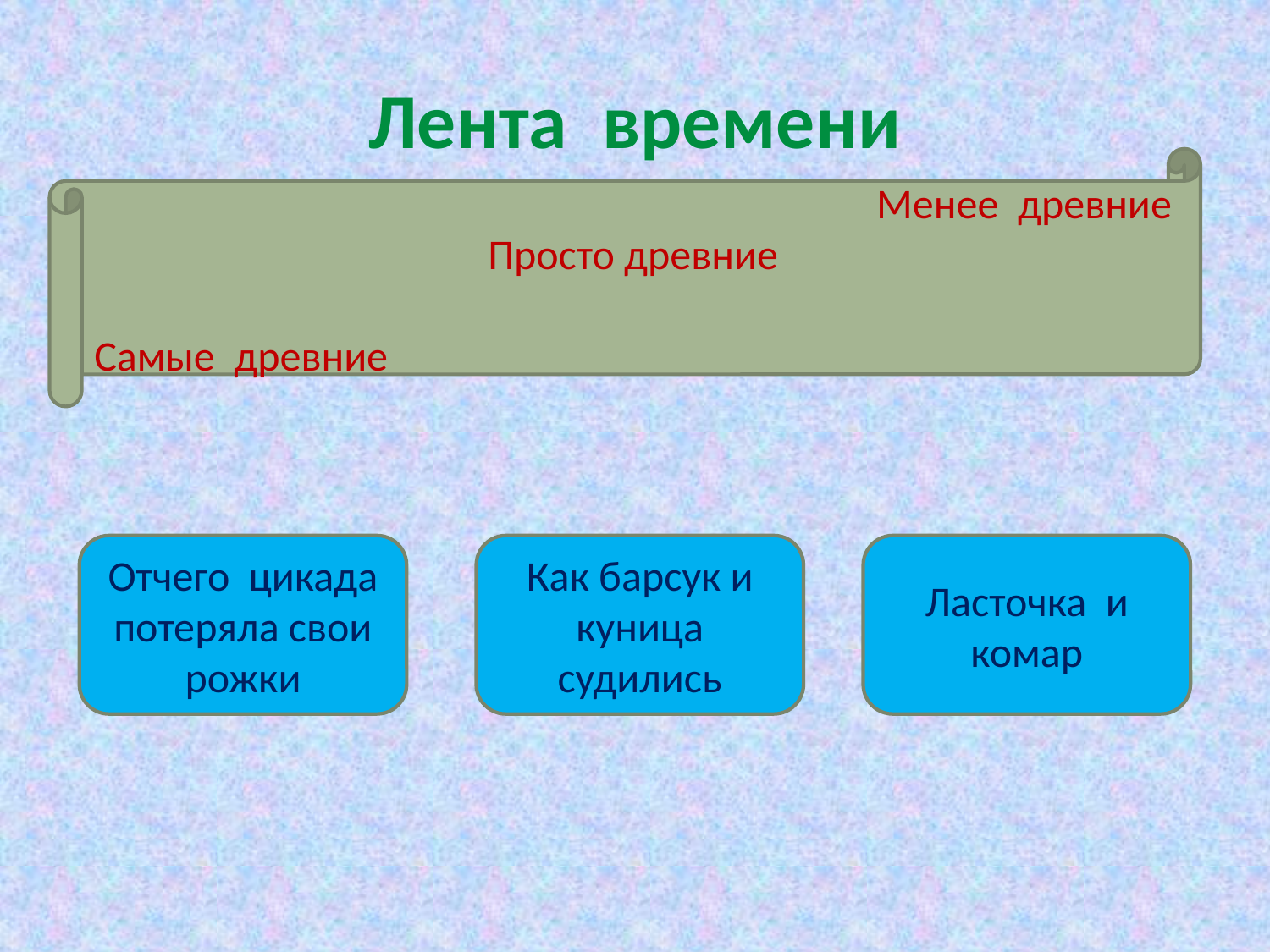

# Лента  времени

Менее  древние
Просто древние

Самые  древние

Отчего  цикада потеряла свои рожки
Как барсук и куница судились
Ласточка  и комар